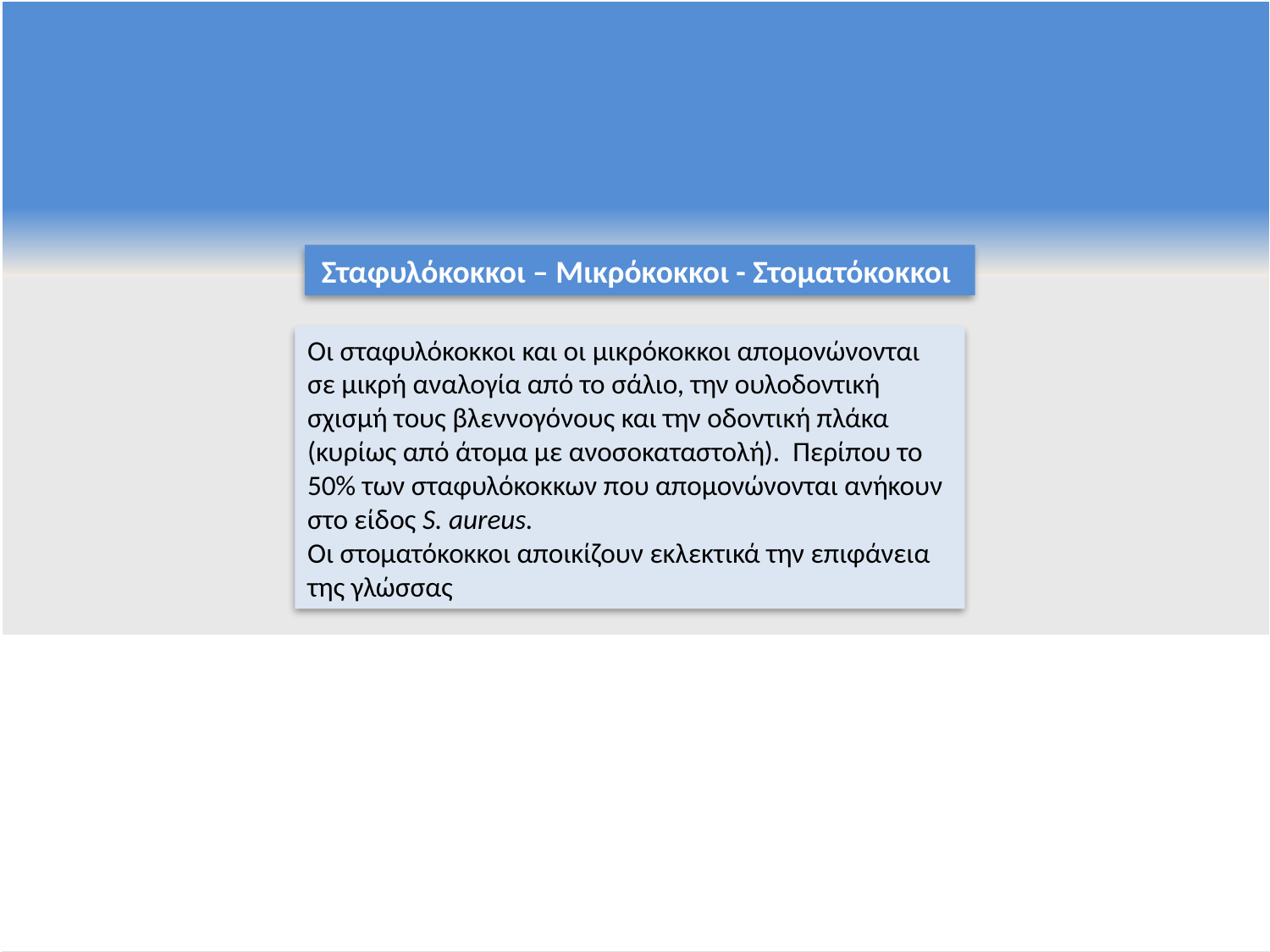

Σταφυλόκοκκοι – Μικρόκοκκοι - Στοματόκοκκοι
Οι σταφυλόκοκκοι και οι μικρόκοκκοι απομονώνονται σε μικρή αναλογία από το σάλιο, την ουλοδοντική σχισμή τους βλεννογόνους και την οδοντική πλάκα (κυρίως από άτομα με ανοσοκαταστολή).  Περίπου το 50% των σταφυλόκοκκων που απομονώνονται ανήκουν στο είδος S. aureus.
Οι στοματόκοκκοι αποικίζουν εκλεκτικά την επιφάνεια της γλώσσας